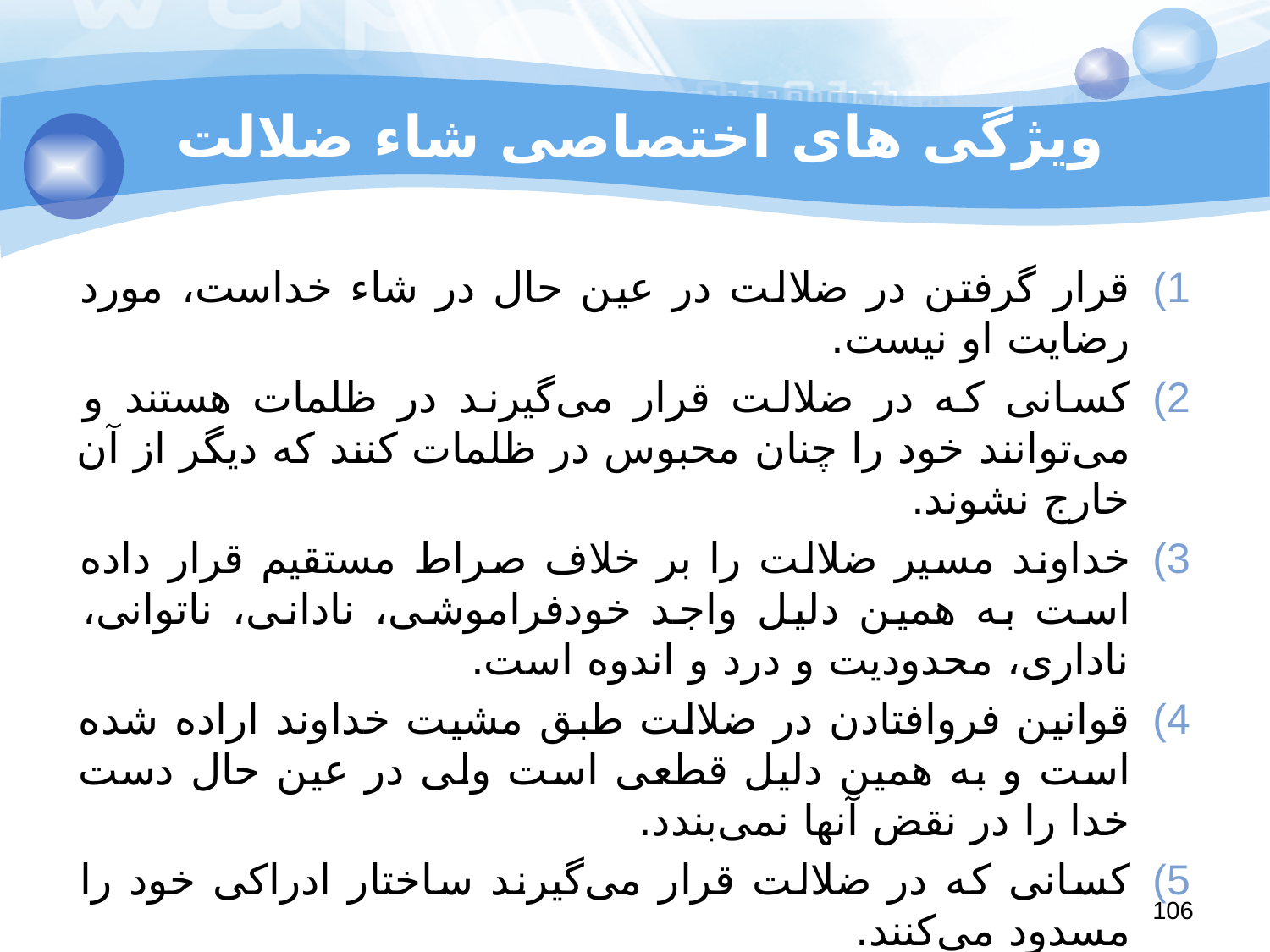

# ویژگی های اختصاصی شاء ضلالت
قرار گرفتن در ضلالت در عین حال در شاء خداست، مورد رضایت او نیست.
کسانی که در ضلالت قرار می‌گیرند در ظلمات هستند و می‌‌توانند خود را چنان محبوس در ظلمات کنند که دیگر از آن خارج نشوند.
خداوند مسیر ضلالت را بر خلاف صراط مستقیم قرار داده است به همین دلیل واجد خودفراموشی، نادانی، ناتوانی، ناداری، محدودیت و درد و اندوه است.
قوانین فروافتادن در ضلالت طبق مشیت خداوند اراده شده است و به همین دلیل قطعی است ولی در عین حال دست خدا را در نقض آنها نمی‌بندد.
کسانی که در ضلالت قرار می‌گیرند ساختار ادراکی خود را مسدود می‌کنند.
106